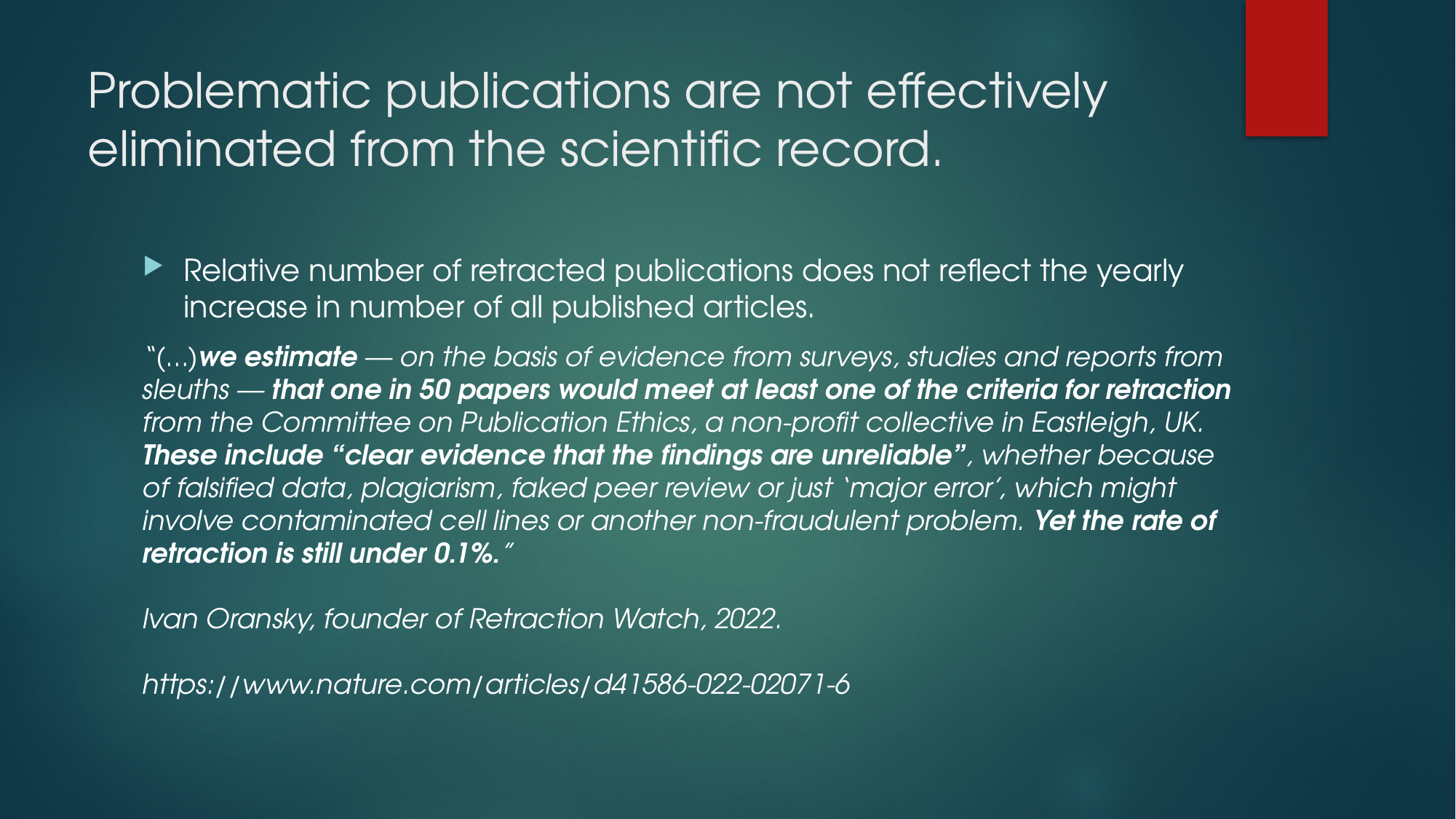

# Problematic publications are not effectively eliminated from the scientific record.
Relative number of retracted publications does not reflect the yearly increase in number of all published articles.
“(…)we estimate — on the basis of evidence from surveys, studies and reports from sleuths — that one in 50 papers would meet at least one of the criteria for retraction from the Committee on Publication Ethics, a non-profit collective in Eastleigh, UK. These include “clear evidence that the findings are unreliable”, whether because of falsified data, plagiarism, faked peer review or just ‘major error’, which might involve contaminated cell lines or another non-fraudulent problem. Yet the rate of retraction is still under 0.1%.”

Ivan Oransky, founder of Retraction Watch, 2022.

https://www.nature.com/articles/d41586-022-02071-6